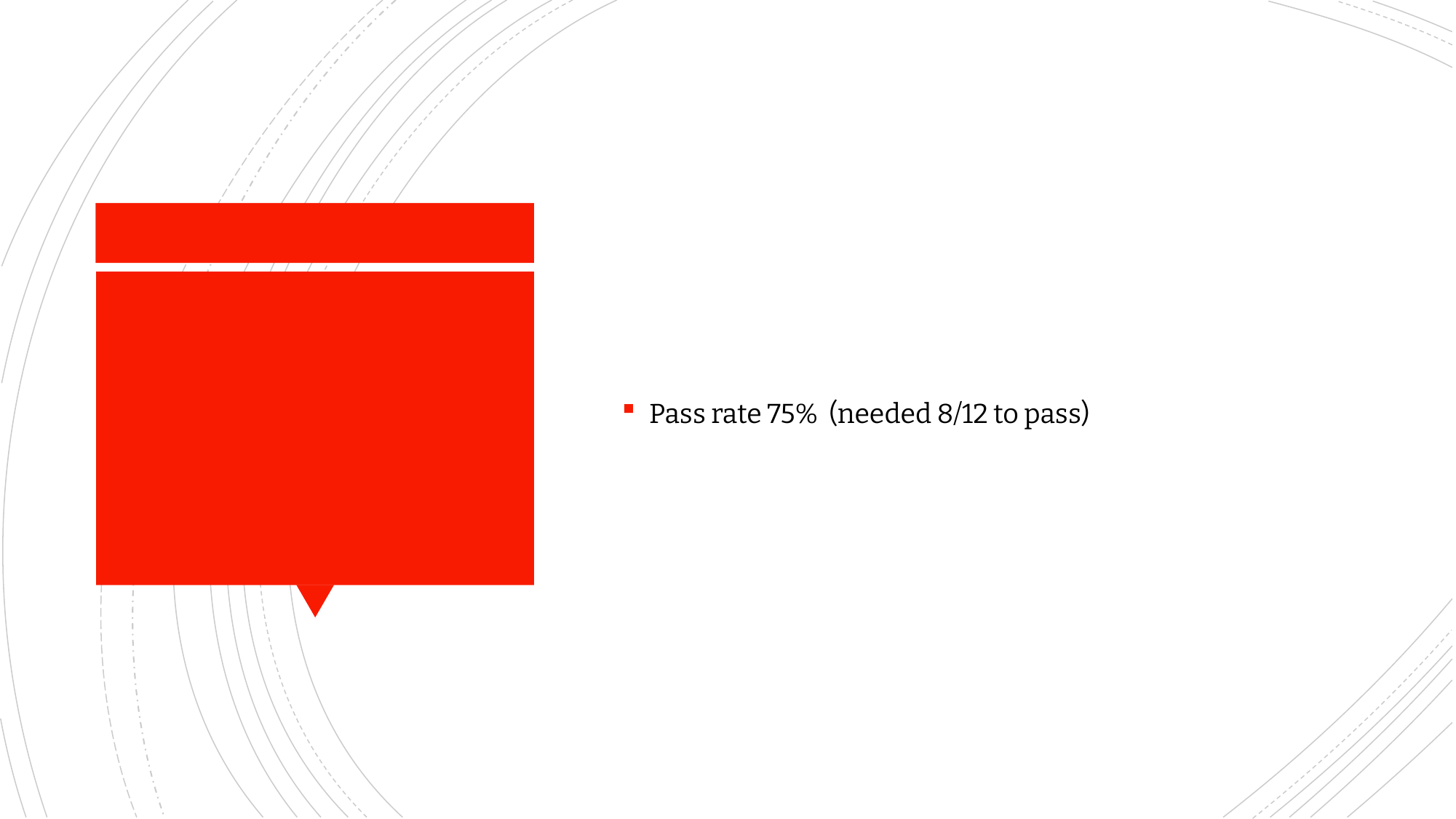

Pass rate 75%  (needed 8/12 to pass)
#